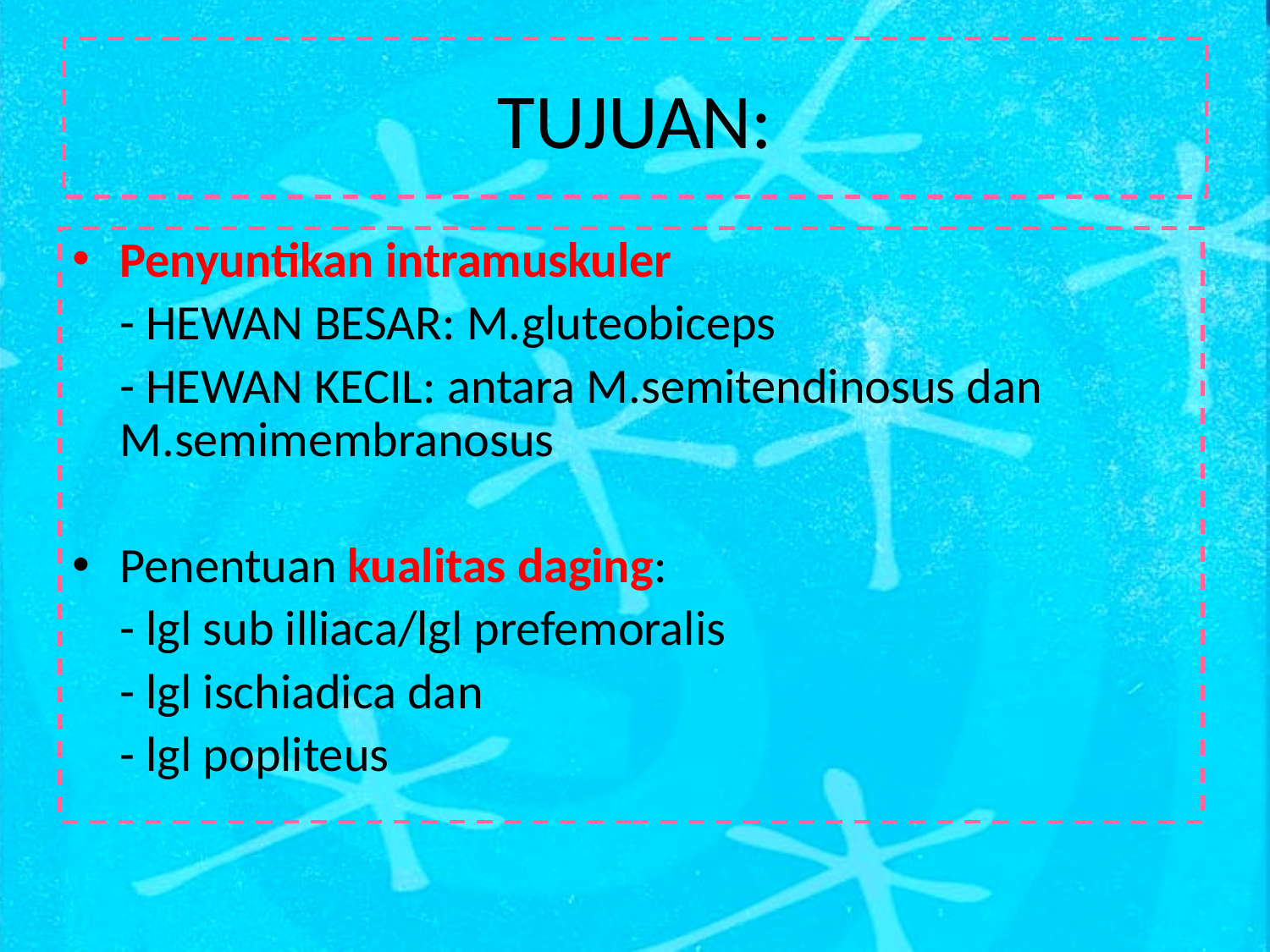

# TUJUAN:
Penyuntikan intramuskuler
	- HEWAN BESAR: M.gluteobiceps
	- HEWAN KECIL: antara M.semitendinosus dan M.semimembranosus

Penentuan kualitas daging:
	- lgl sub illiaca/lgl prefemoralis
	- lgl ischiadica dan
	- lgl popliteus